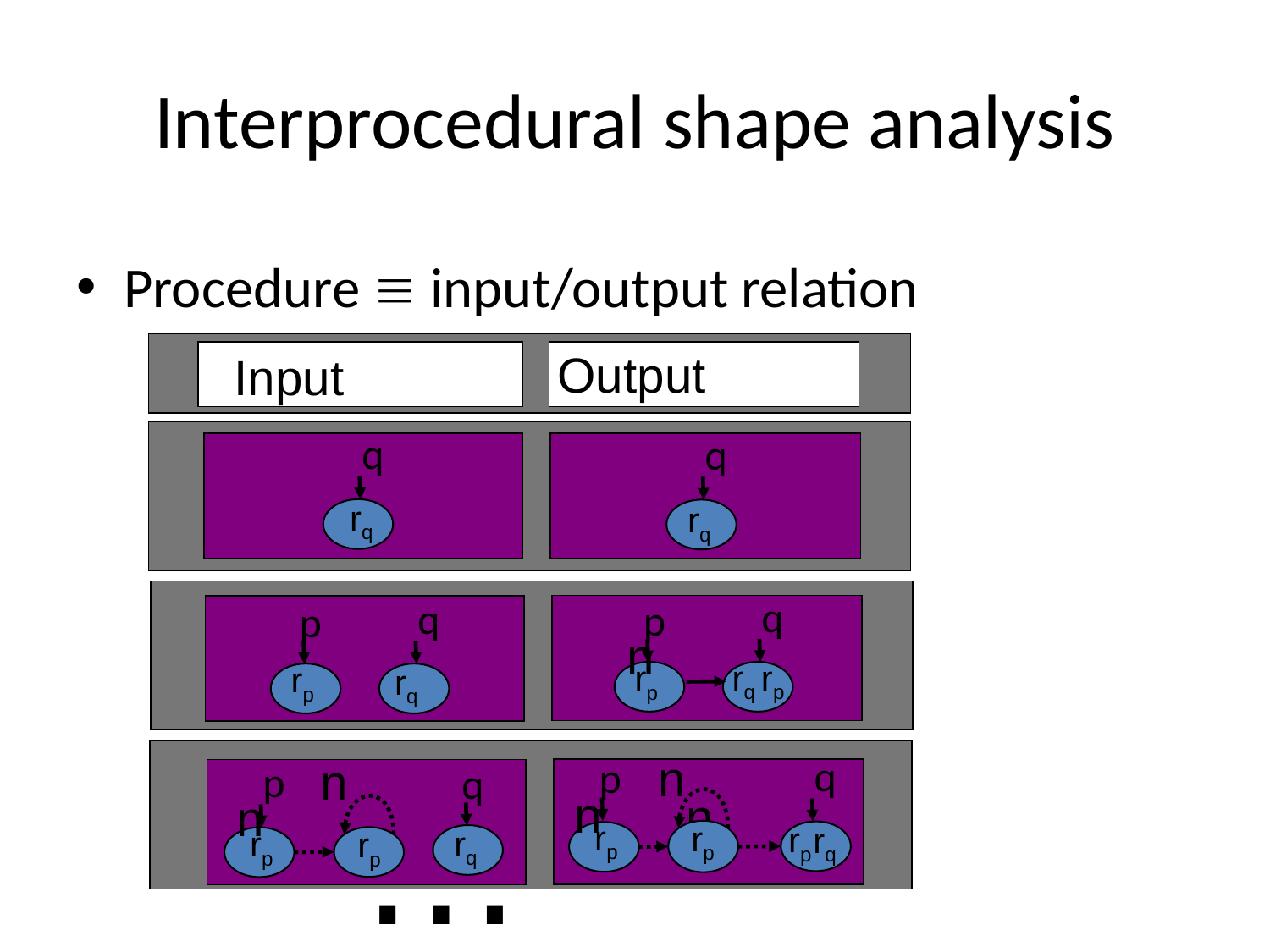

# Interprocedural shape analysis
Procedure ≡ input/output relation

Output
Input

q
q

rq
rq

q
q
p
p

n
rq
rp
rp

rp

rq

n
q
n
p
p
…
q

n
n
n

rp

rp
rp
rq

rq

rp
rp